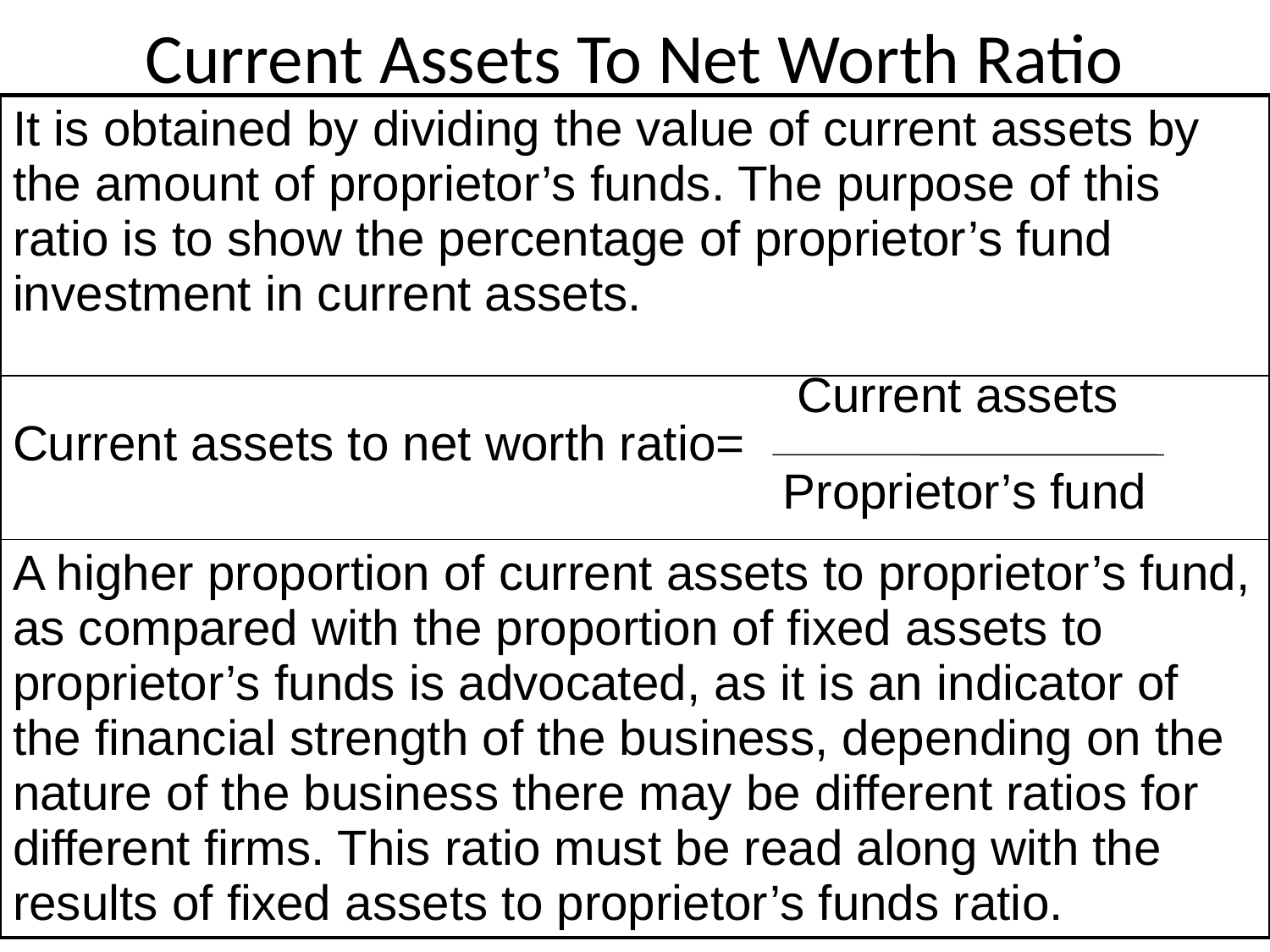

# Current Assets To Net Worth Ratio
| It is obtained by dividing the value of current assets by the amount of proprietor’s funds. The purpose of this ratio is to show the percentage of proprietor’s fund investment in current assets. |
| --- |
| Current assets Current assets to net worth ratio= Proprietor’s fund |
| A higher proportion of current assets to proprietor’s fund, as compared with the proportion of fixed assets to proprietor’s funds is advocated, as it is an indicator of the financial strength of the business, depending on the nature of the business there may be different ratios for different firms. This ratio must be read along with the results of fixed assets to proprietor’s funds ratio. |